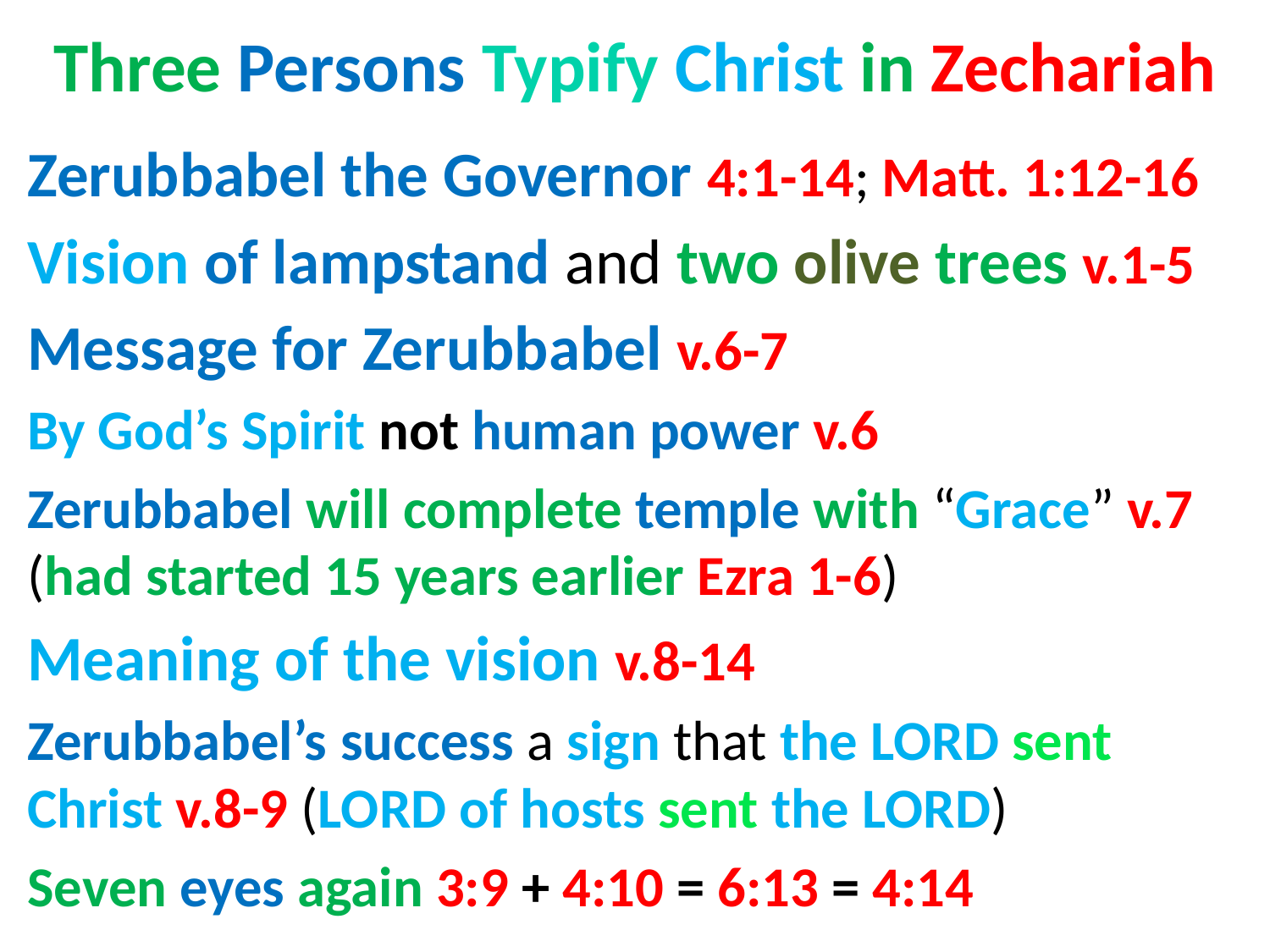

# Three Persons Typify Christ in Zechariah
Zerubbabel the Governor 4:1-14; Matt. 1:12-16
Vision of lampstand and two olive trees v.1-5
Message for Zerubbabel v.6-7
By God’s Spirit not human power v.6
Zerubbabel will complete temple with “Grace” v.7 (had started 15 years earlier Ezra 1-6)
Meaning of the vision v.8-14
Zerubbabel’s success a sign that the LORD sent Christ v.8-9 (LORD of hosts sent the LORD)
Seven eyes again 3:9 + 4:10 = 6:13 = 4:14